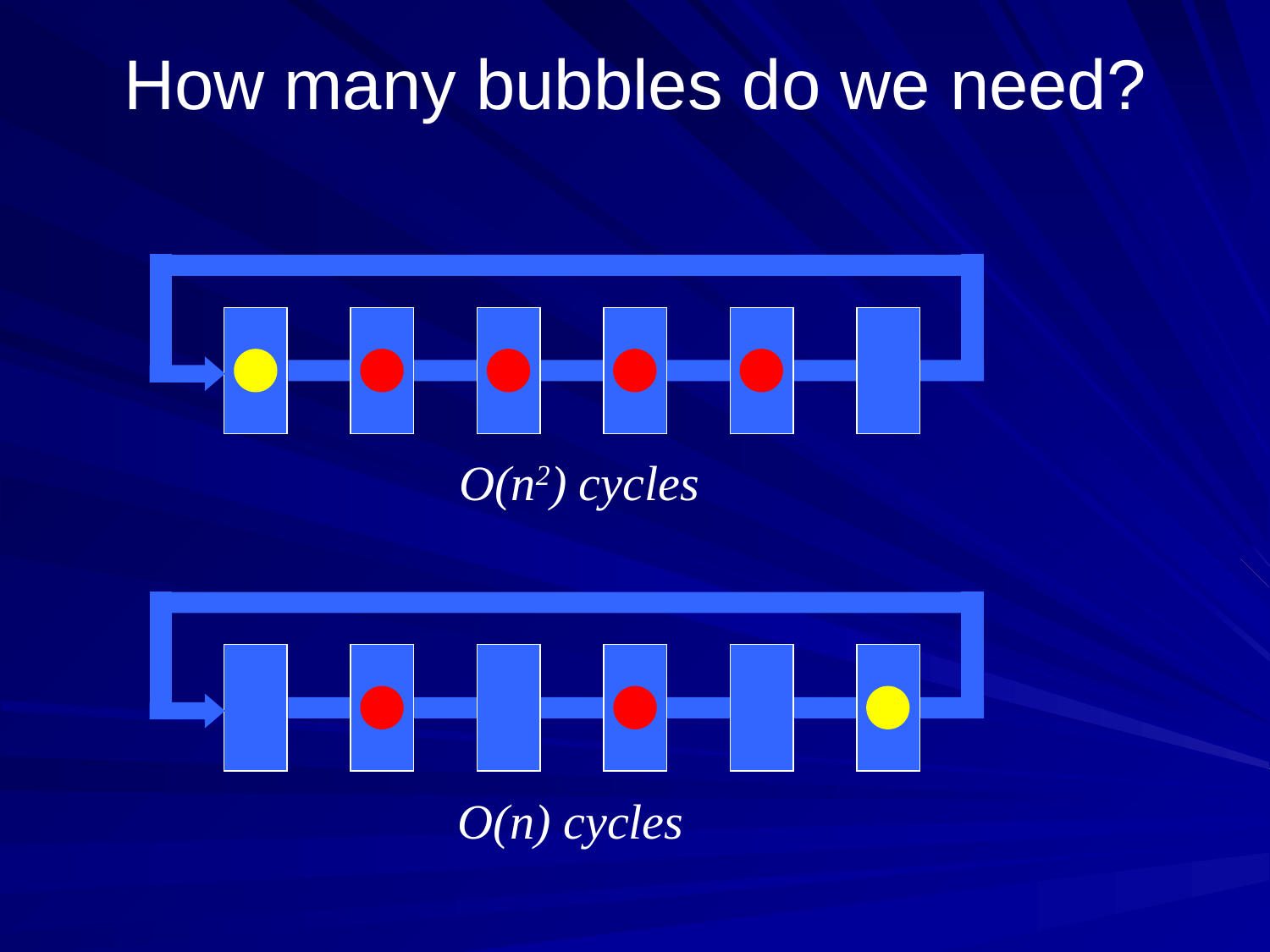

# How many bubbles do we need?

O(n2) cycles

O(n) cycles